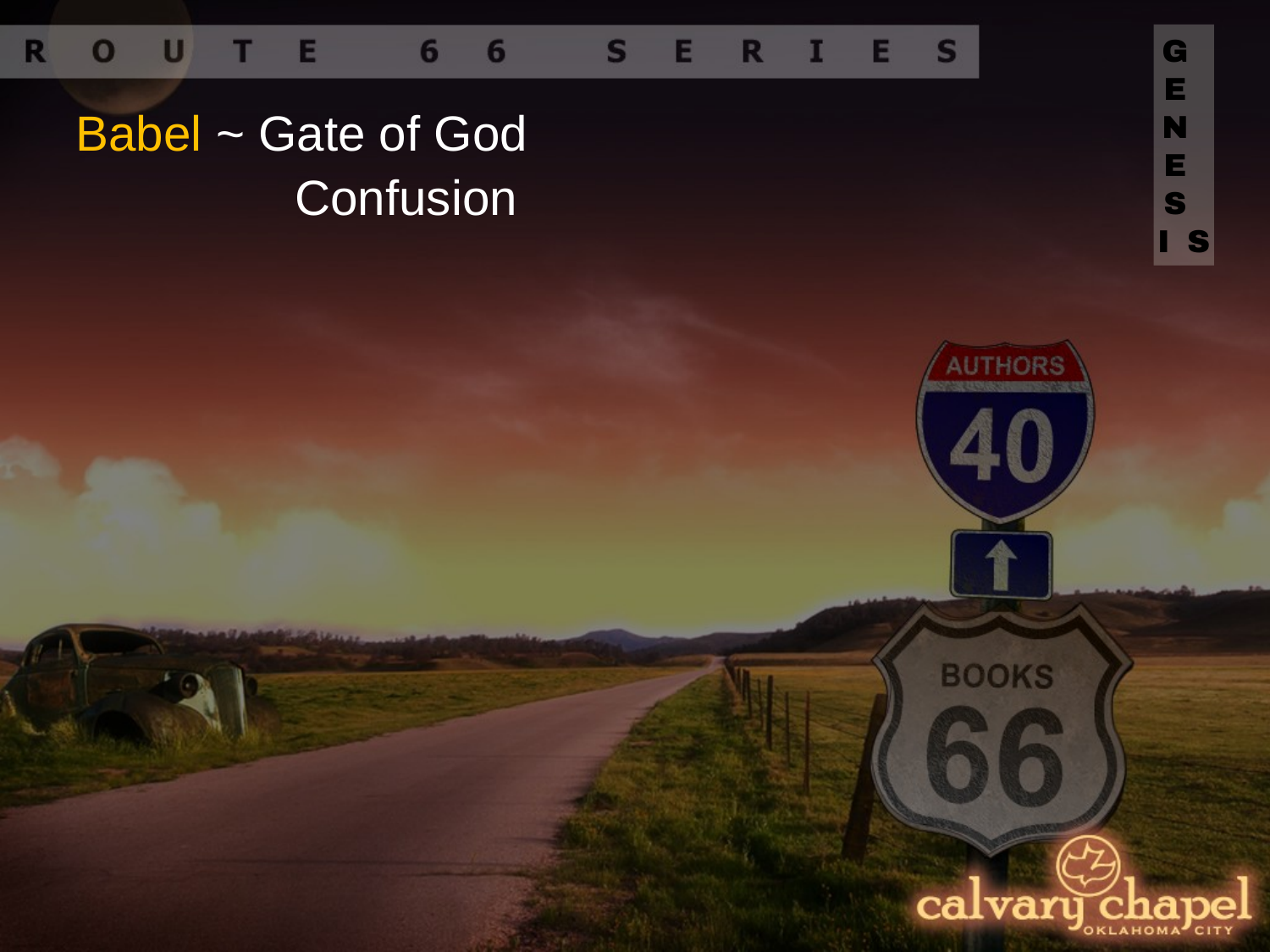

GENESIS
Babel ~ Gate of God
Confusion